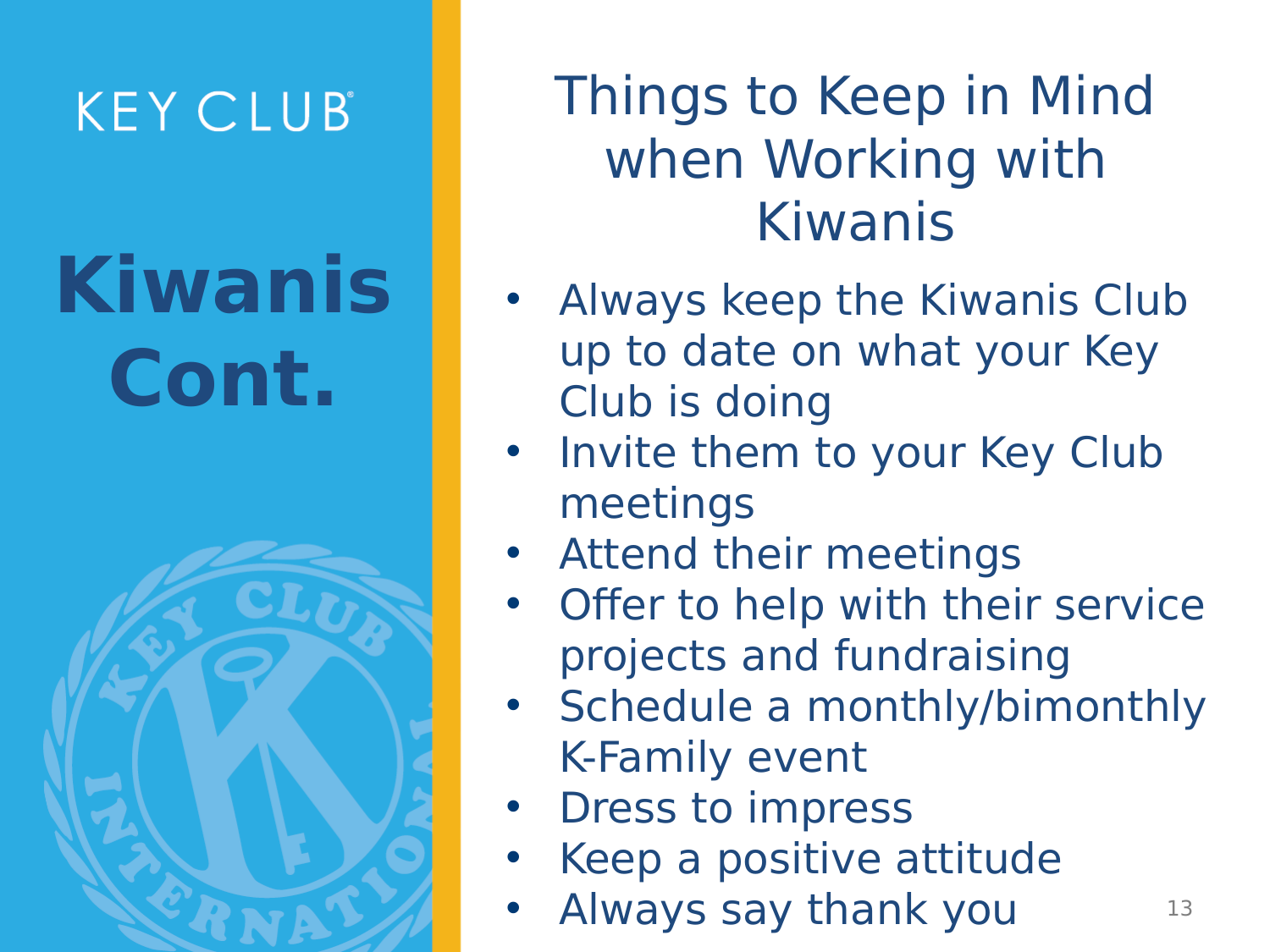

Things to Keep in Mind when Working with Kiwanis

Always keep the Kiwanis Club up to date on what your Key Club is doing
Invite them to your Key Club meetings
Attend their meetings
Offer to help with their service projects and fundraising
Schedule a monthly/bimonthly K-Family event
Dress to impress
Keep a positive attitude
Always say thank you
# Kiwanis Cont.
13